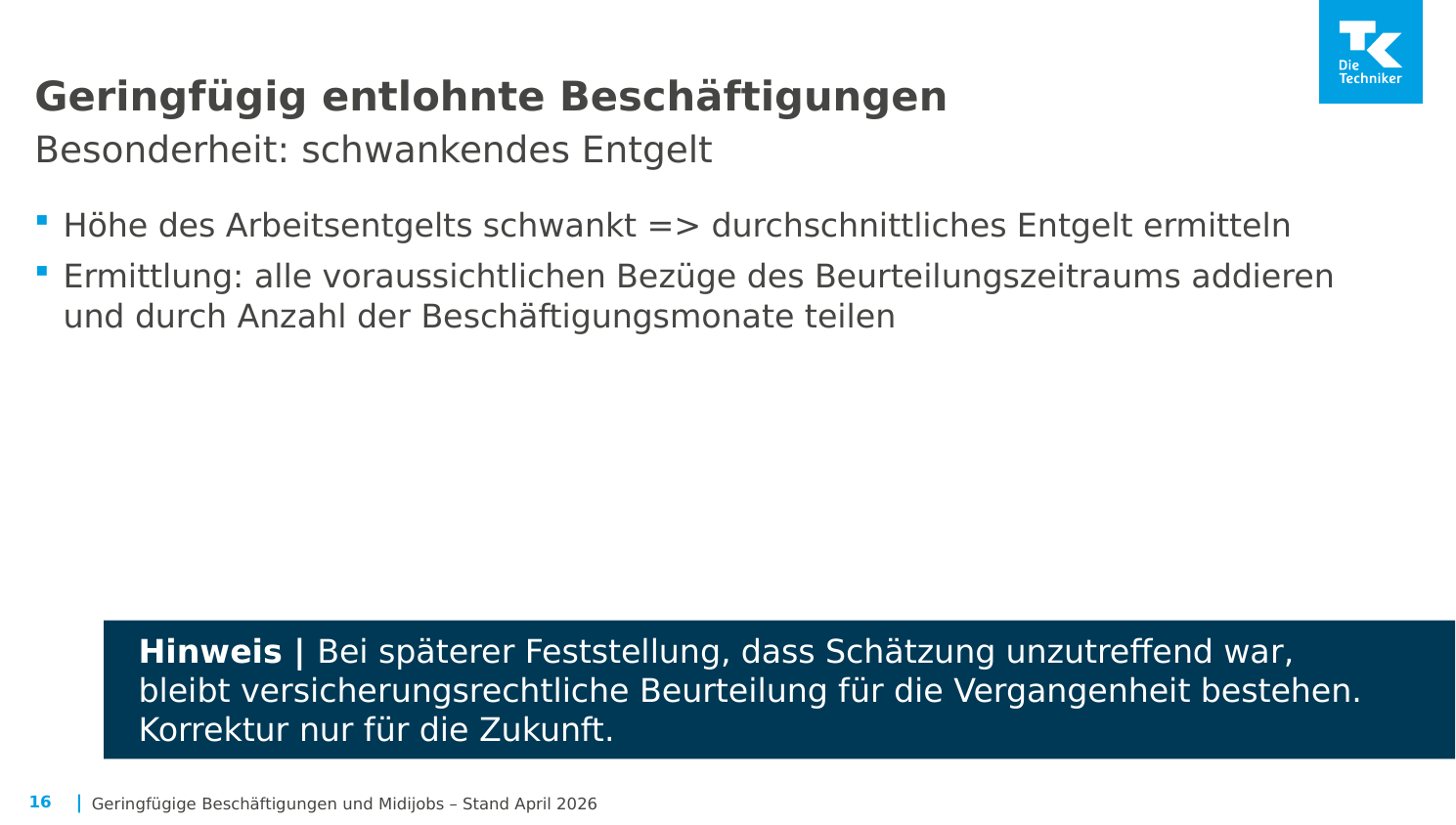

# Geringfügig entlohnte Beschäftigungen Besonderheit: schwankendes Entgelt
Höhe des Arbeitsentgelts schwankt => durchschnittliches Entgelt ermitteln
Ermittlung: alle voraussichtlichen Bezüge des Beurteilungszeitraums addieren
und durch Anzahl der Beschäftigungsmonate teilen

Hinweis | Bei späterer Feststellung, dass Schätzung unzutreffend war,
bleibt versicherungsrechtliche Beurteilung für die Vergangenheit bestehen. Korrektur nur für die Zukunft.
16
Geringfügige Beschäftigungen und Midijobs – Stand April 2026